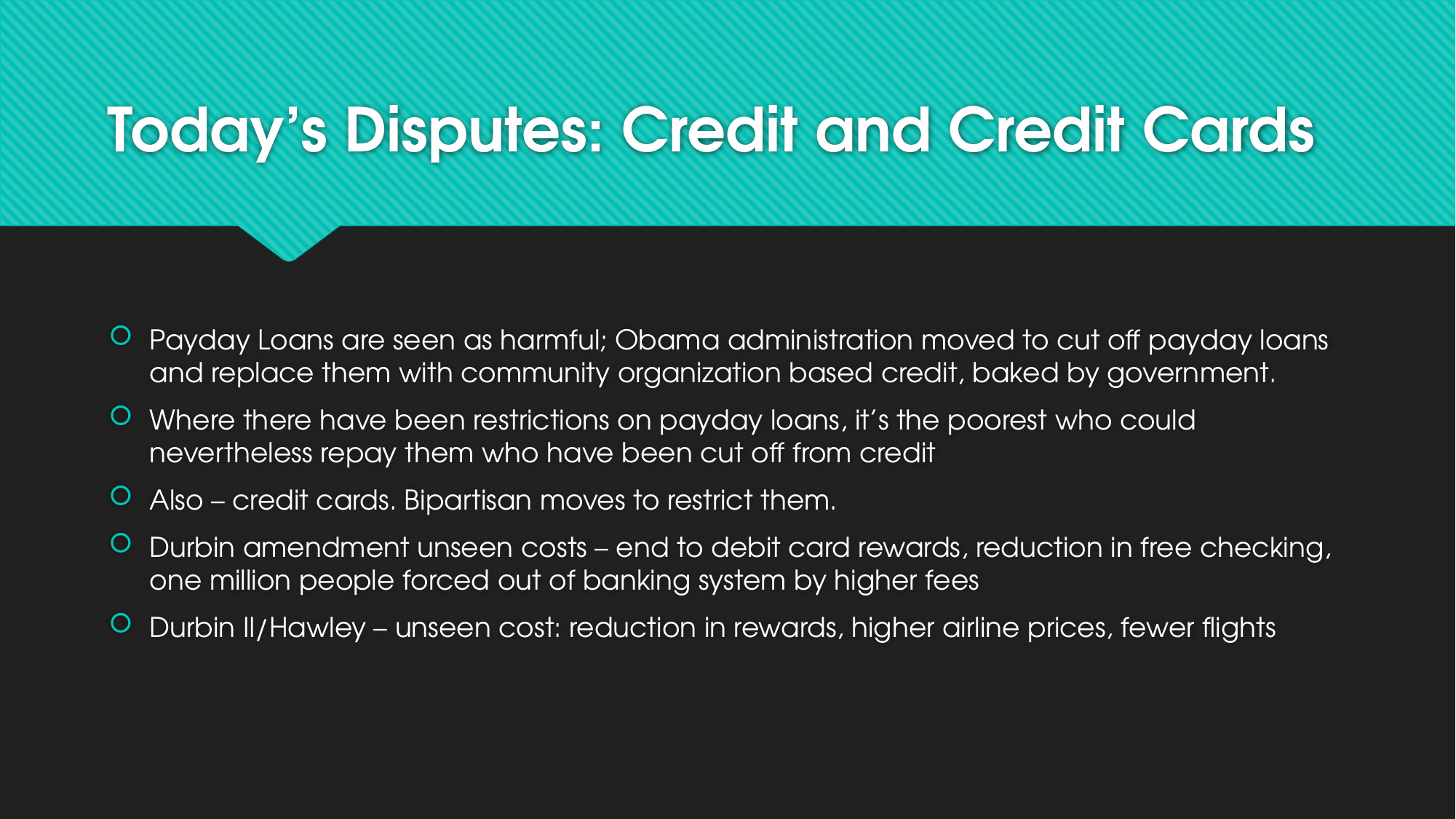

# Today’s Disputes: Credit and Credit Cards
Payday Loans are seen as harmful; Obama administration moved to cut off payday loans and replace them with community organization based credit, baked by government.
Where there have been restrictions on payday loans, it’s the poorest who could nevertheless repay them who have been cut off from credit
Also – credit cards. Bipartisan moves to restrict them.
Durbin amendment unseen costs – end to debit card rewards, reduction in free checking, one million people forced out of banking system by higher fees
Durbin II/Hawley – unseen cost: reduction in rewards, higher airline prices, fewer flights